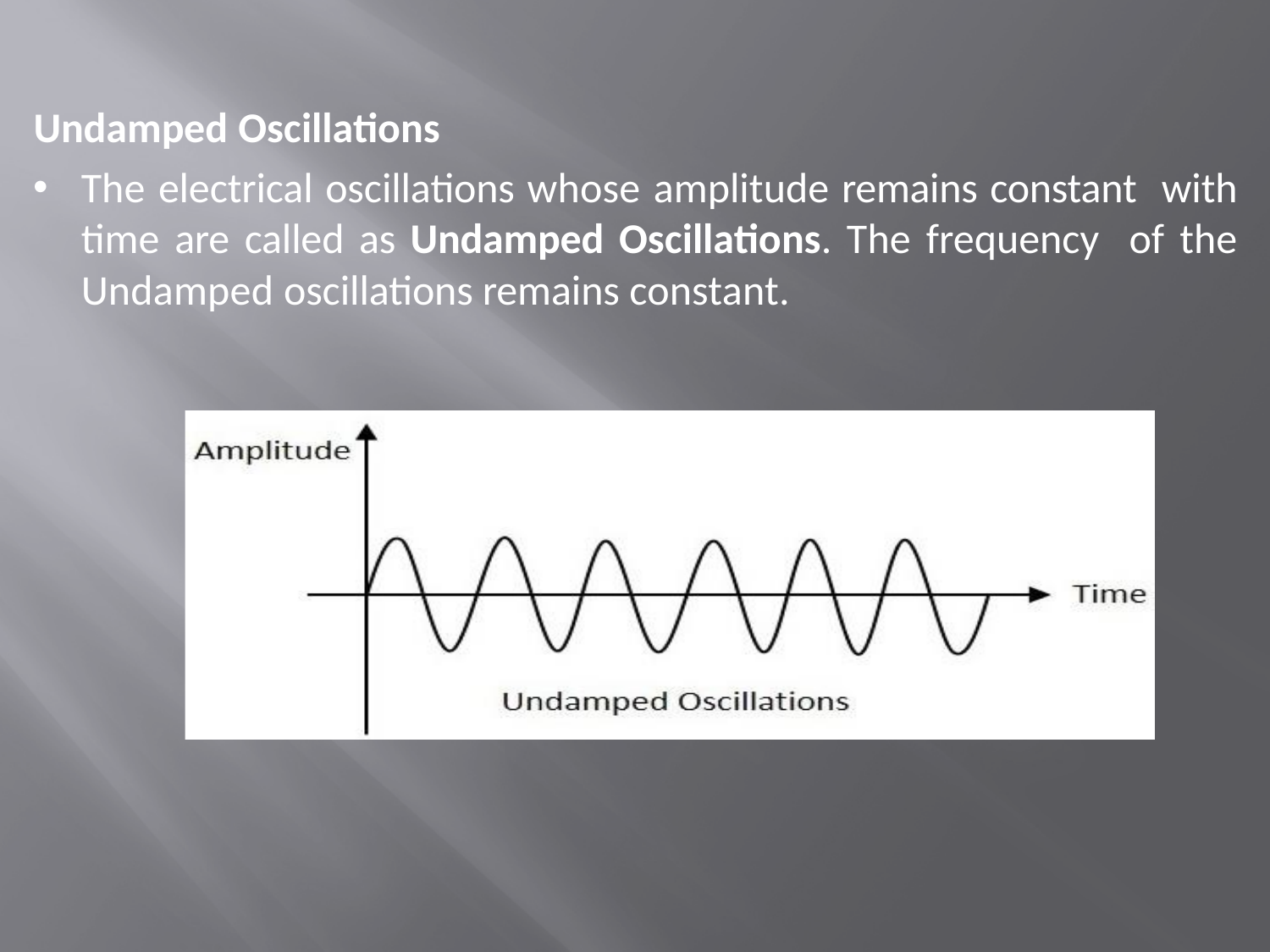

Undamped Oscillations
The electrical oscillations whose amplitude remains constant  with time are called as Undamped Oscillations. The frequency  of the Undamped oscillations remains constant.